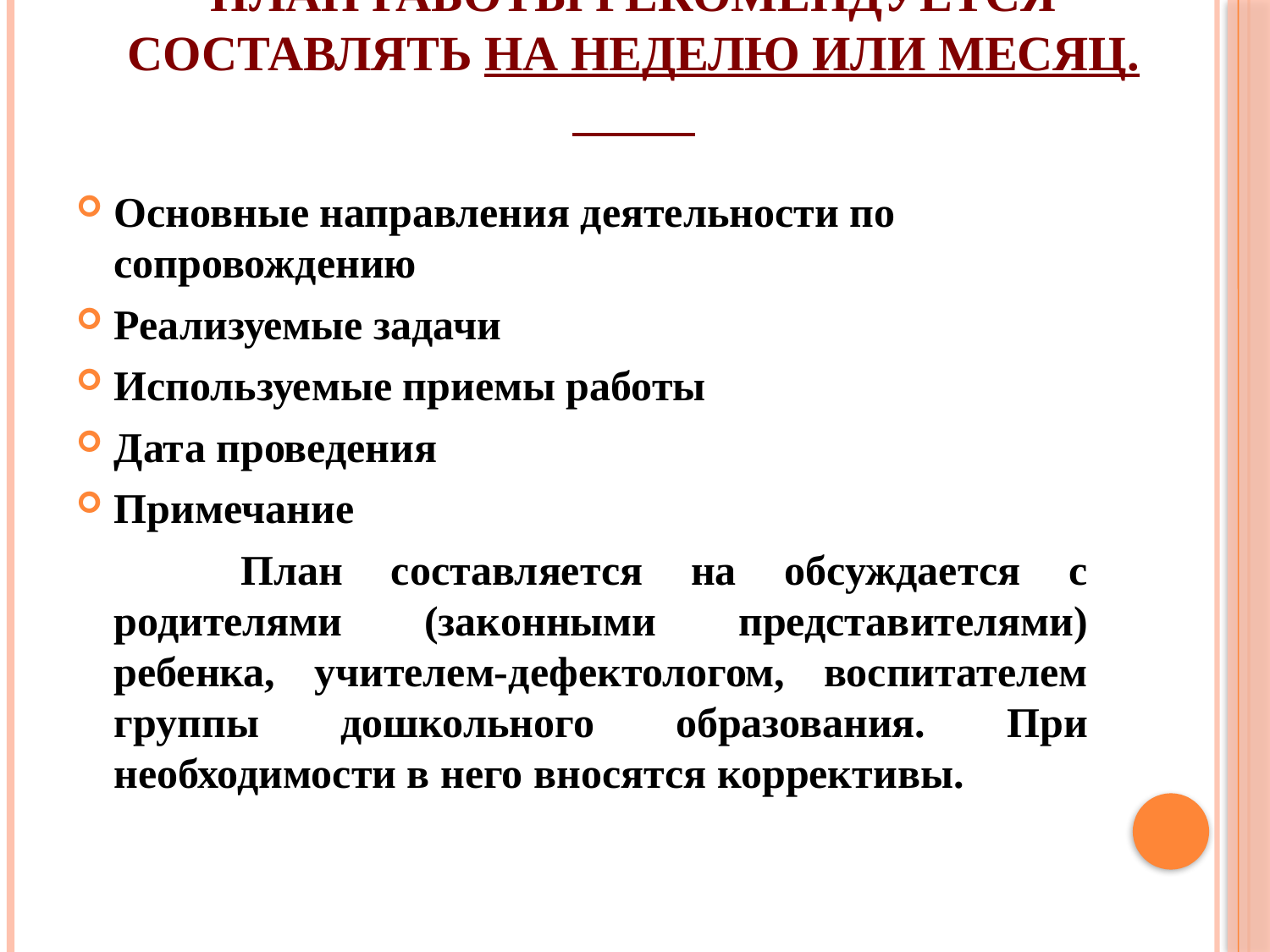

# План работы рекомендуется составлять на неделю или месяц.
Основные направления деятельности по сопровождению
Реализуемые задачи
Используемые приемы работы
Дата проведения
Примечание
		План составляется на обсуждается с родителями (законными представителями) ребенка, учителем-дефектологом, воспитателем группы дошкольного образования. При необходимости в него вносятся коррективы.